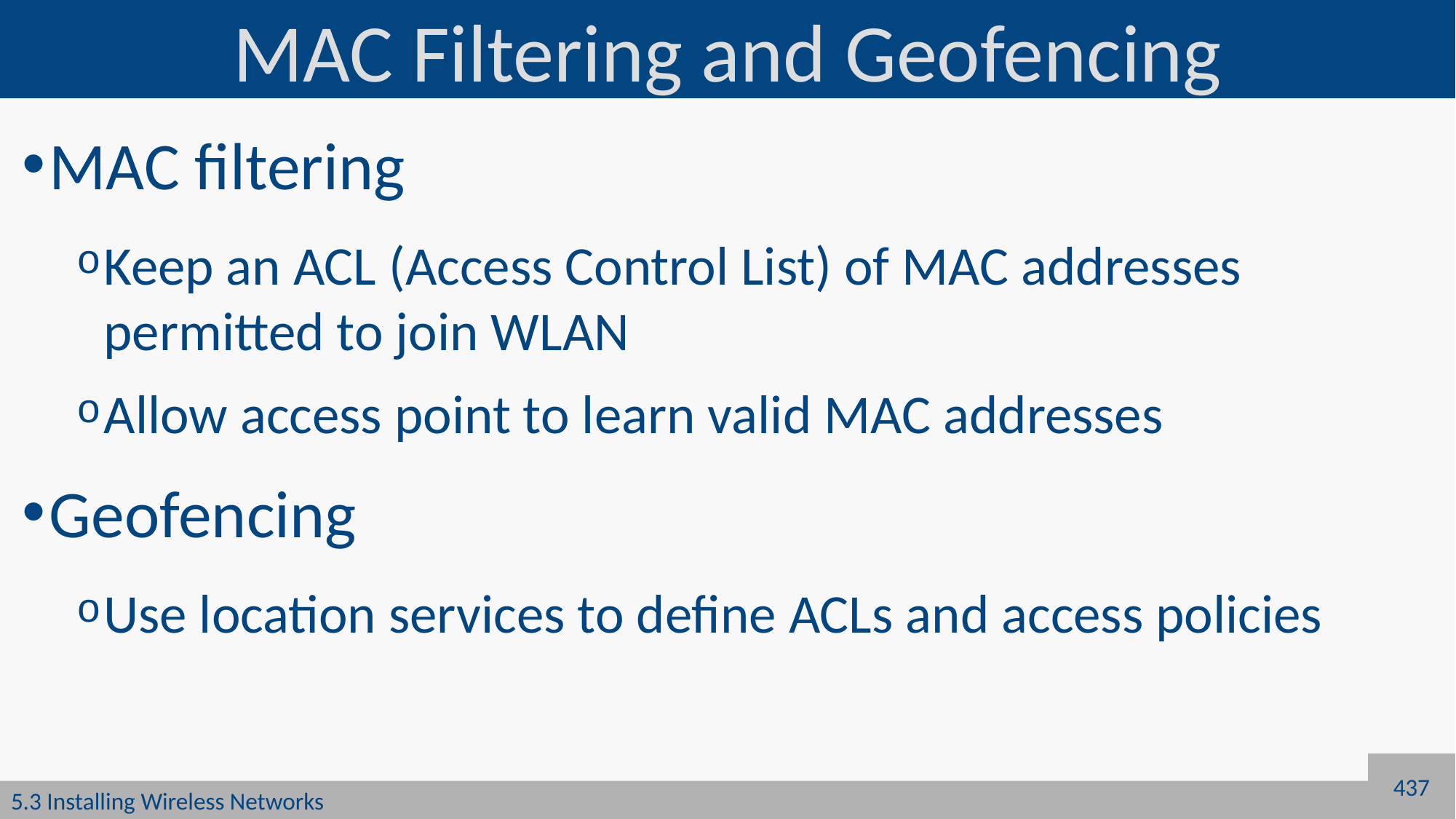

# MAC Filtering and Geofencing
MAC filtering
Keep an ACL (Access Control List) of MAC addresses permitted to join WLAN
Allow access point to learn valid MAC addresses
Geofencing
Use location services to define ACLs and access policies
437
5.3 Installing Wireless Networks